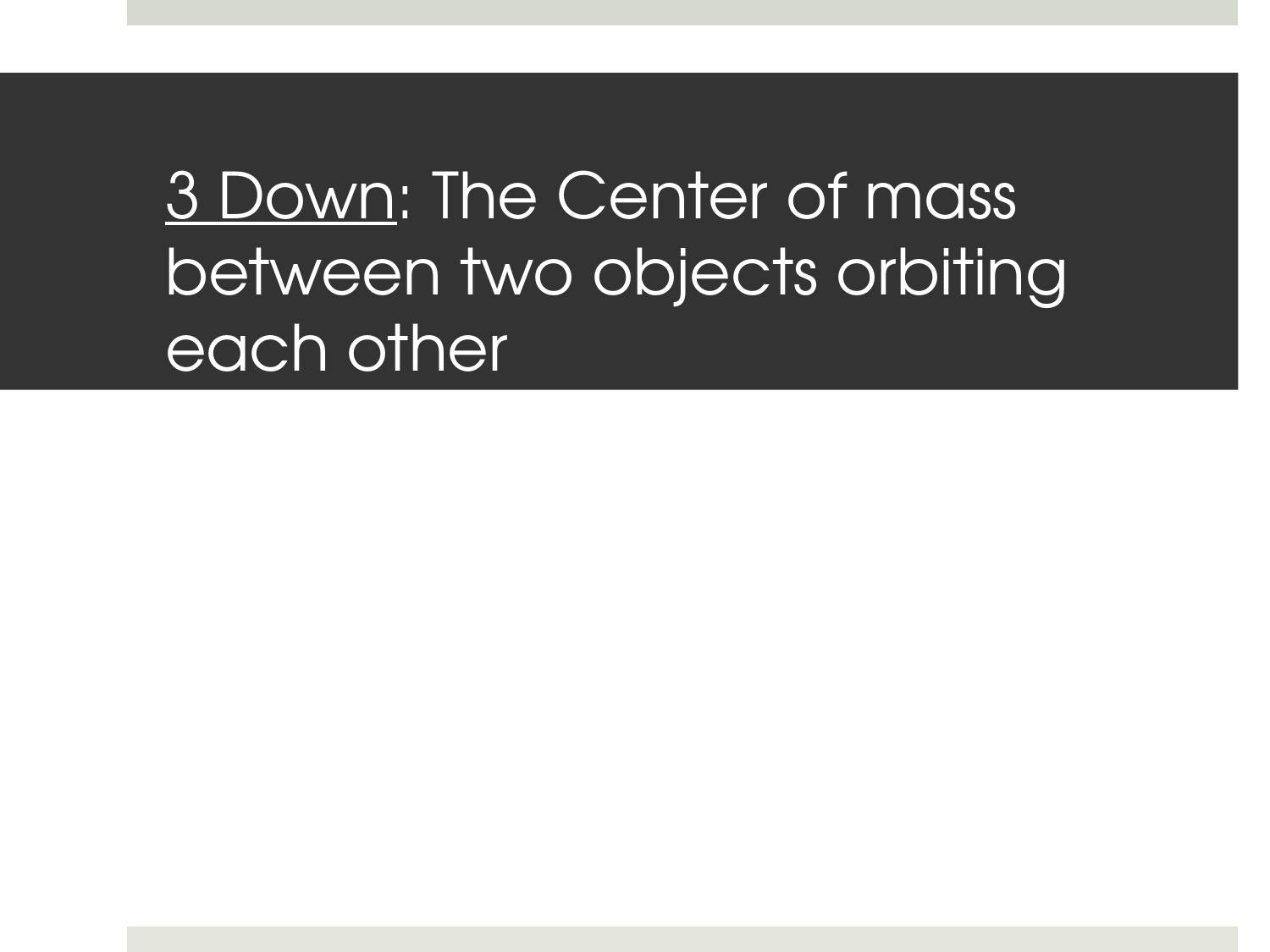

# 3 Down: The Center of mass between two objects orbiting each other